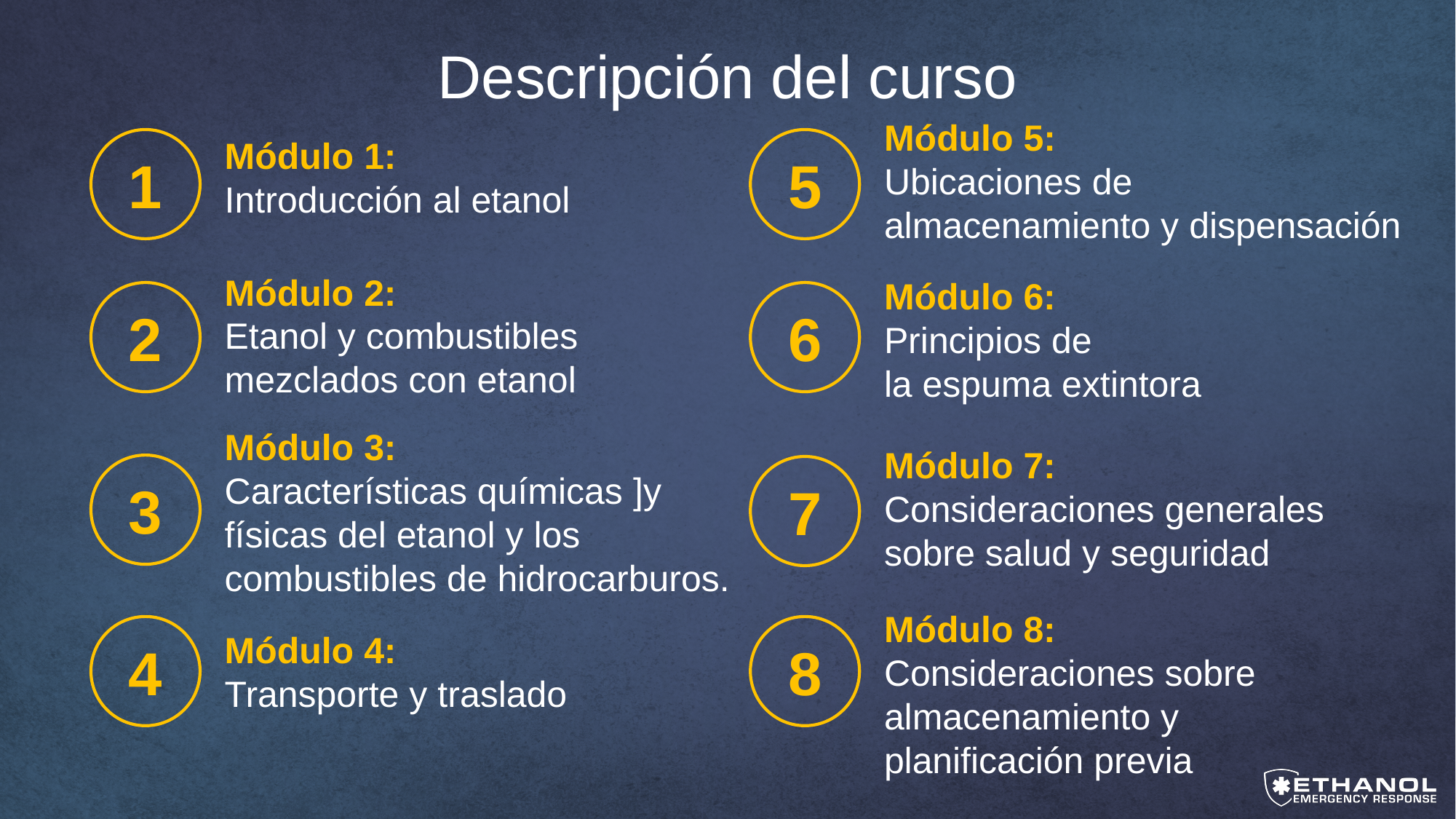

# Descripción del curso
Módulo 5:
Ubicaciones de
almacenamiento y dispensación
Módulo 1:
Introducción al etanol
1
5
Módulo 2:
Etanol y combustibles mezclados con etanol
Módulo 6:
Principios de
la espuma extintora
2
6
Módulo 3:
Características químicas ]y físicas del etanol y los combustibles de hidrocarburos.
Módulo 7:
Consideraciones generales sobre salud y seguridad
3
7
Módulo 8:
Consideraciones sobre almacenamiento y planificación previa
4
8
Módulo 4:
Transporte y traslado